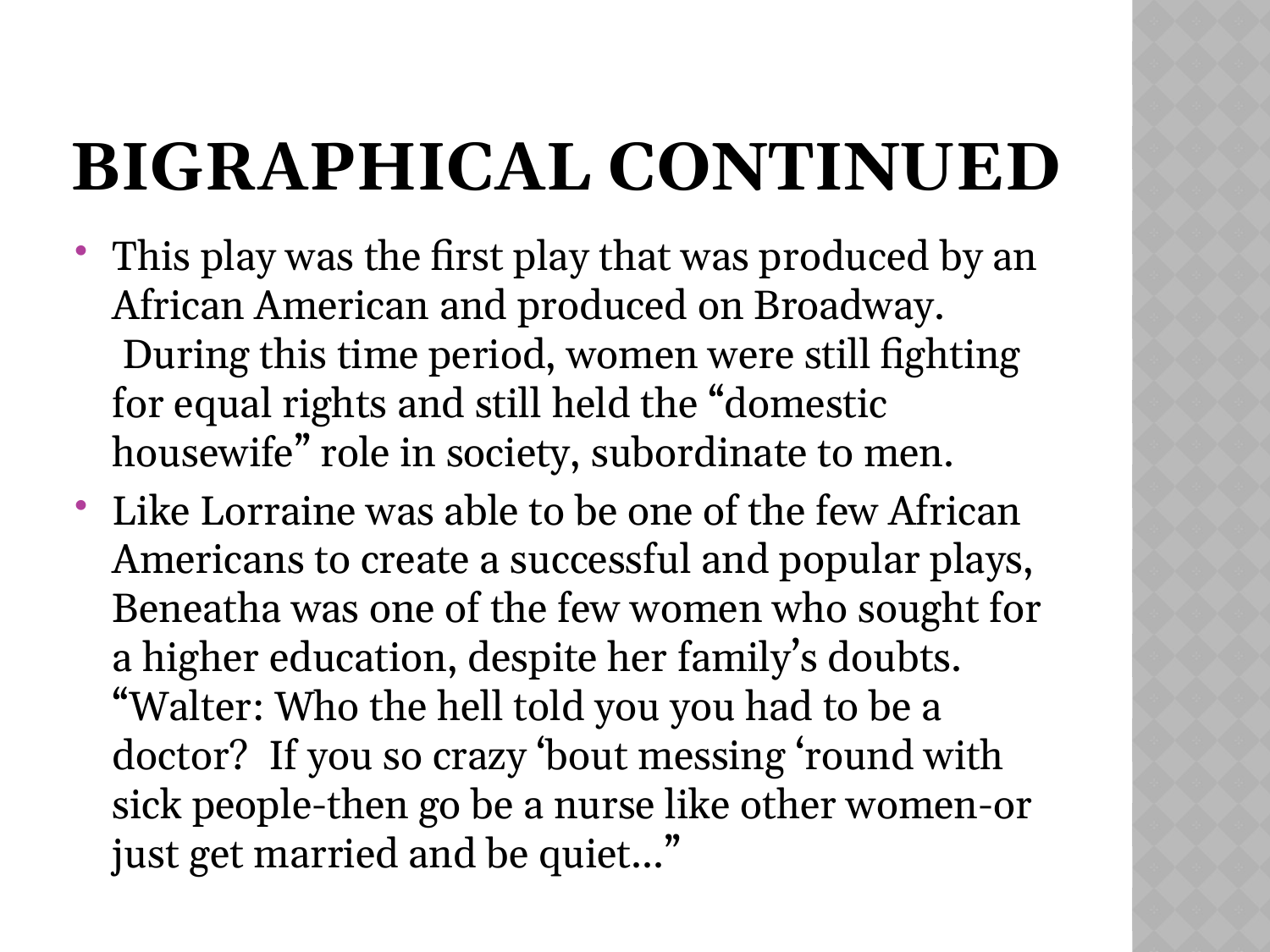

# Bigraphical continued
This play was the first play that was produced by an African American and produced on Broadway.  During this time period, women were still fighting for equal rights and still held the “domestic housewife” role in society, subordinate to men.
Like Lorraine was able to be one of the few African Americans to create a successful and popular plays, Beneatha was one of the few women who sought for a higher education, despite her family’s doubts. “Walter: Who the hell told you you had to be a doctor?  If you so crazy ‘bout messing ‘round with sick people-then go be a nurse like other women-or just get married and be quiet...”